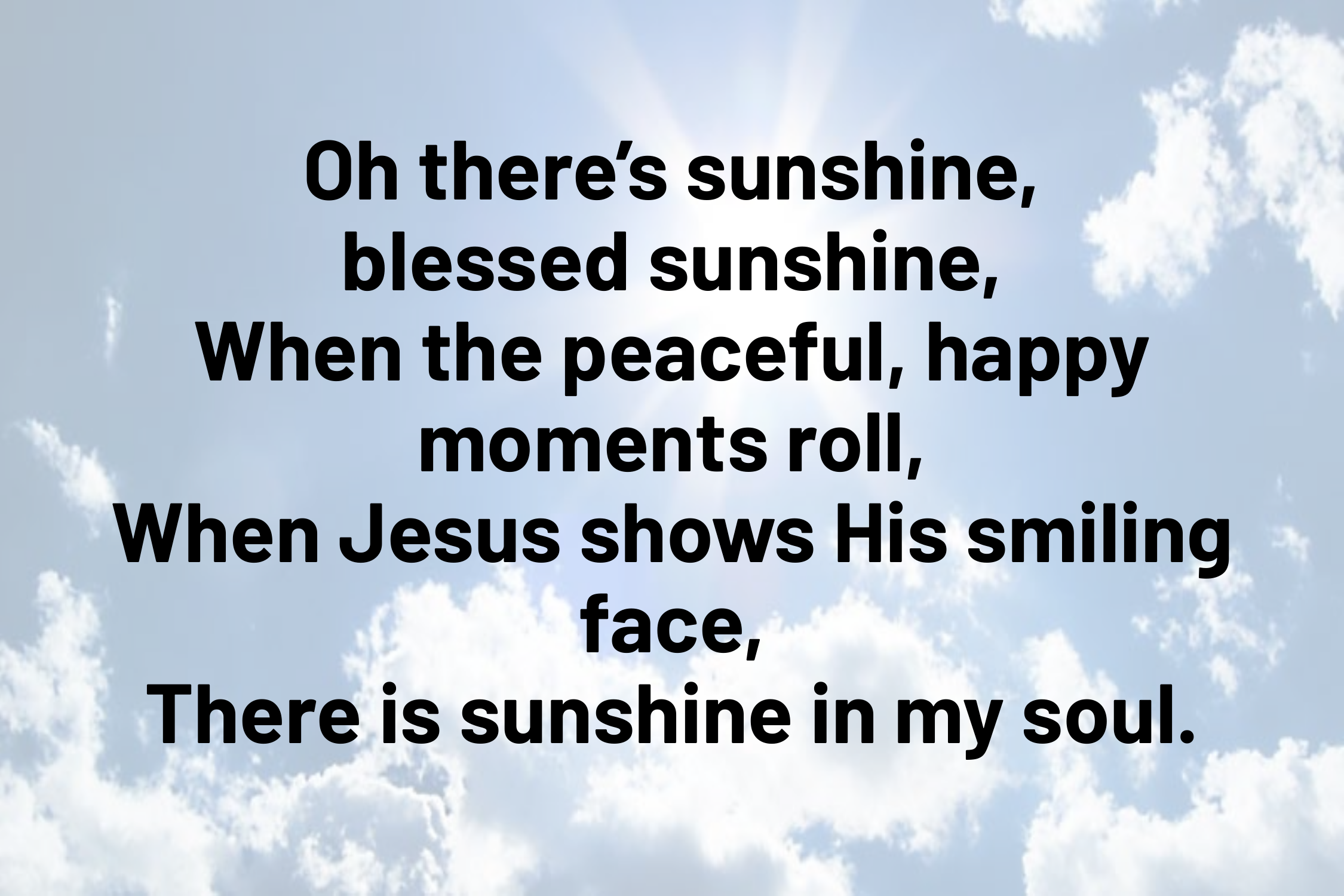

# Oh there’s sunshine, blessed sunshine, When the peaceful, happy moments roll, When Jesus shows His smiling face, There is sunshine in my soul.